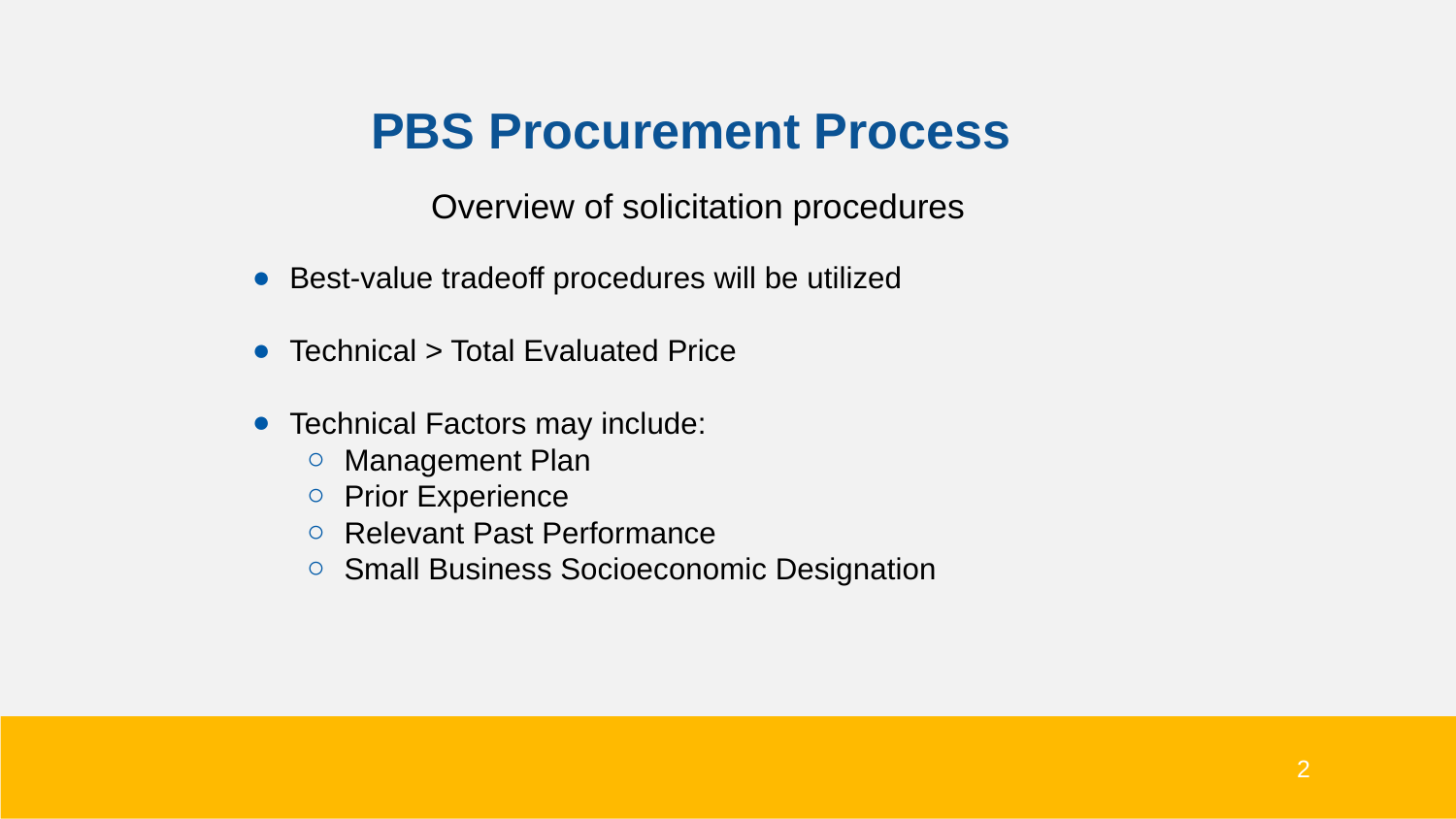

# PBS Procurement Process
Overview of solicitation procedures
Best-value tradeoff procedures will be utilized
Technical > Total Evaluated Price
Technical Factors may include:
Management Plan
Prior Experience
Relevant Past Performance
Small Business Socioeconomic Designation
2